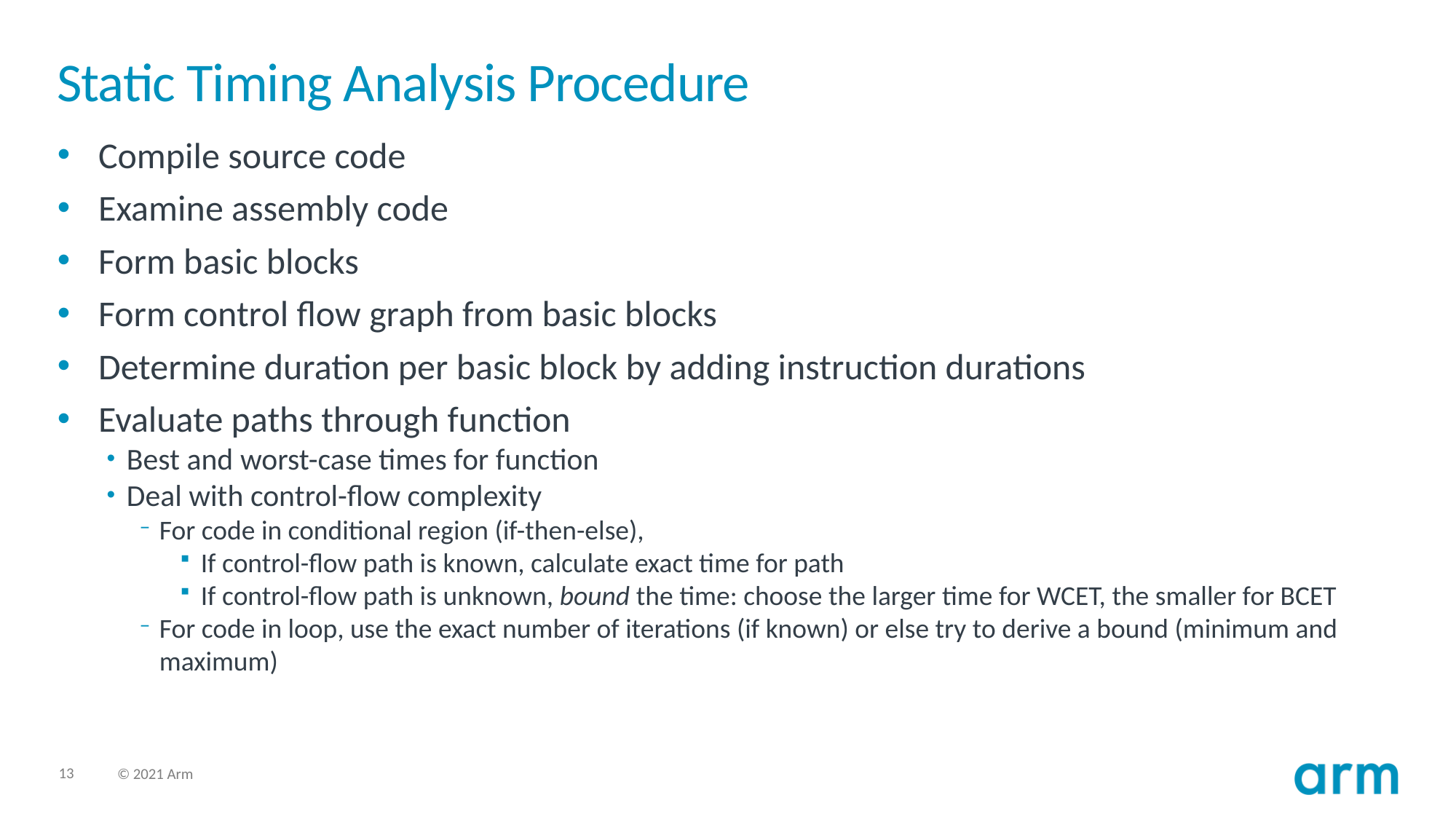

# Static Timing Analysis Procedure
Compile source code
Examine assembly code
Form basic blocks
Form control flow graph from basic blocks
Determine duration per basic block by adding instruction durations
Evaluate paths through function
Best and worst-case times for function
Deal with control-flow complexity
For code in conditional region (if-then-else),
If control-flow path is known, calculate exact time for path
If control-flow path is unknown, bound the time: choose the larger time for WCET, the smaller for BCET
For code in loop, use the exact number of iterations (if known) or else try to derive a bound (minimum and maximum)